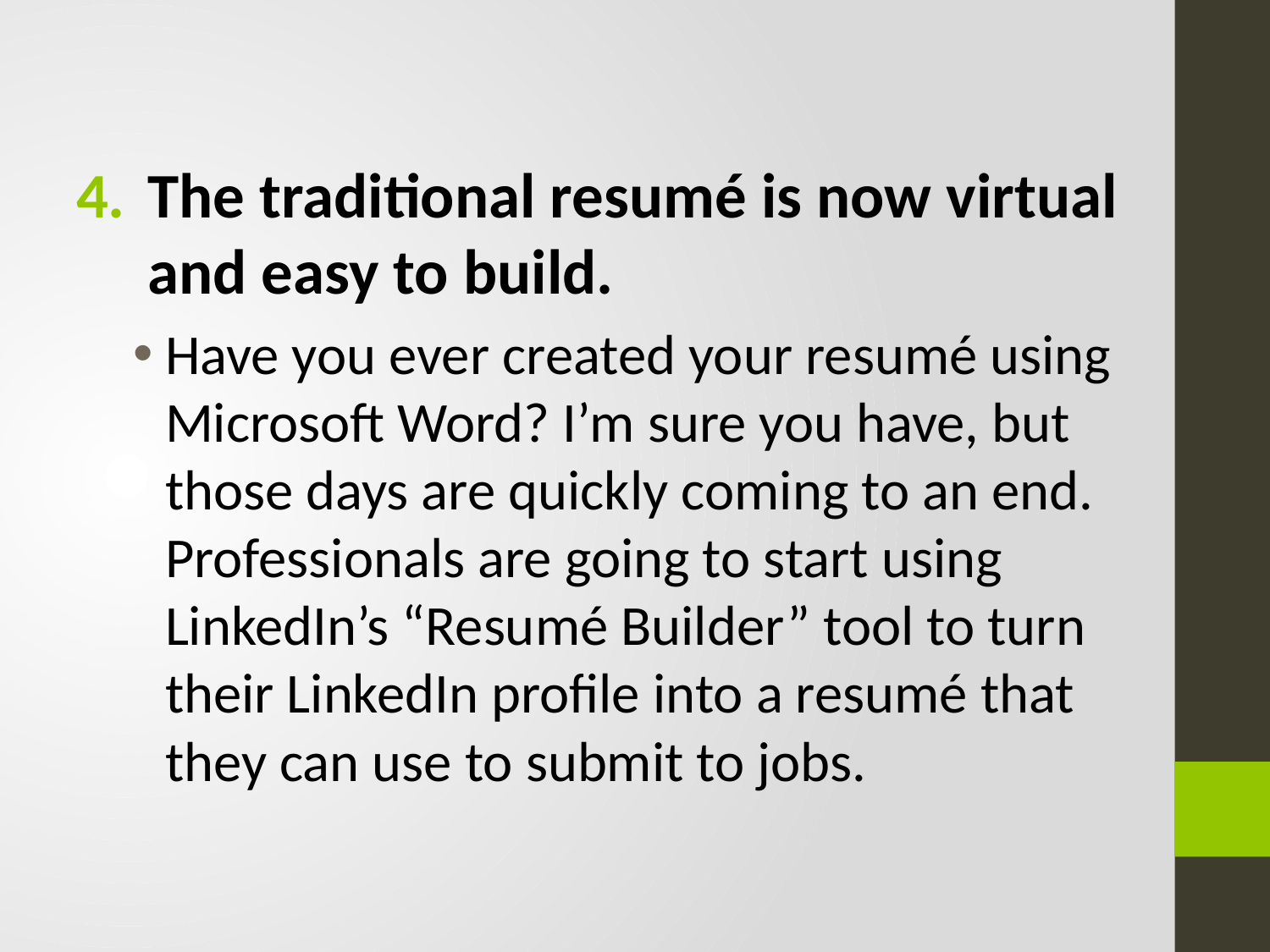

The traditional resumé is now virtual and easy to build.
Have you ever created your resumé using Microsoft Word? I’m sure you have, but those days are quickly coming to an end. Professionals are going to start using LinkedIn’s “Resumé Builder” tool to turn their LinkedIn profile into a resumé that they can use to submit to jobs.